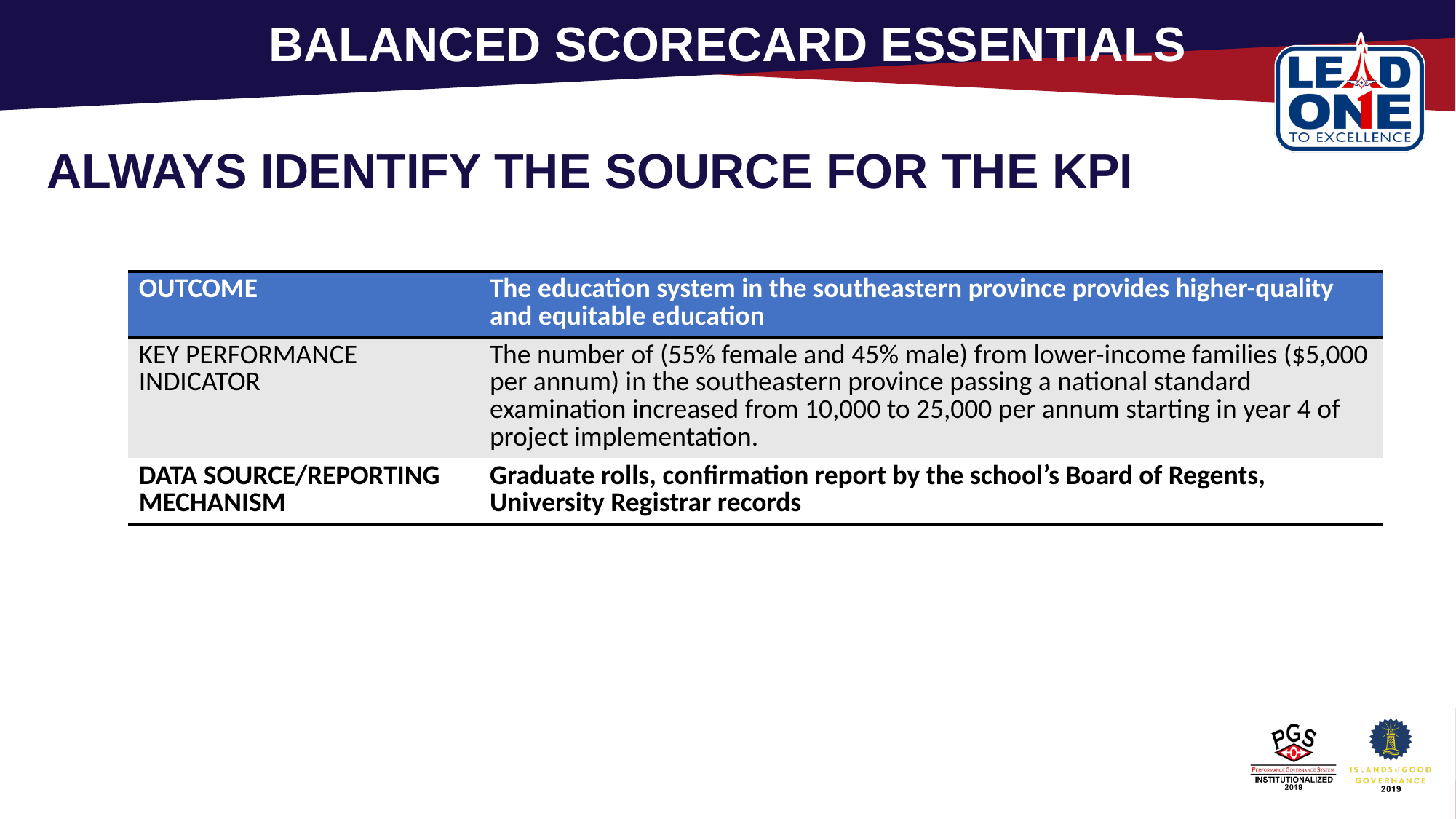

# BALANCED SCORECARD ESSENTIALS
ALWAYS IDENTIFY THE SOURCE FOR THE KPI

| OUTCOME | The education system in the southeastern province provides higher-quality and equitable education |
| --- | --- |
| KEY PERFORMANCE INDICATOR | The number of (55% female and 45% male) from lower-income families ($5,000 per annum) in the southeastern province passing a national standard examination increased from 10,000 to 25,000 per annum starting in year 4 of project implementation. |
| DATA SOURCE/REPORTING MECHANISM | Graduate rolls, confirmation report by the school’s Board of Regents, University Registrar records |